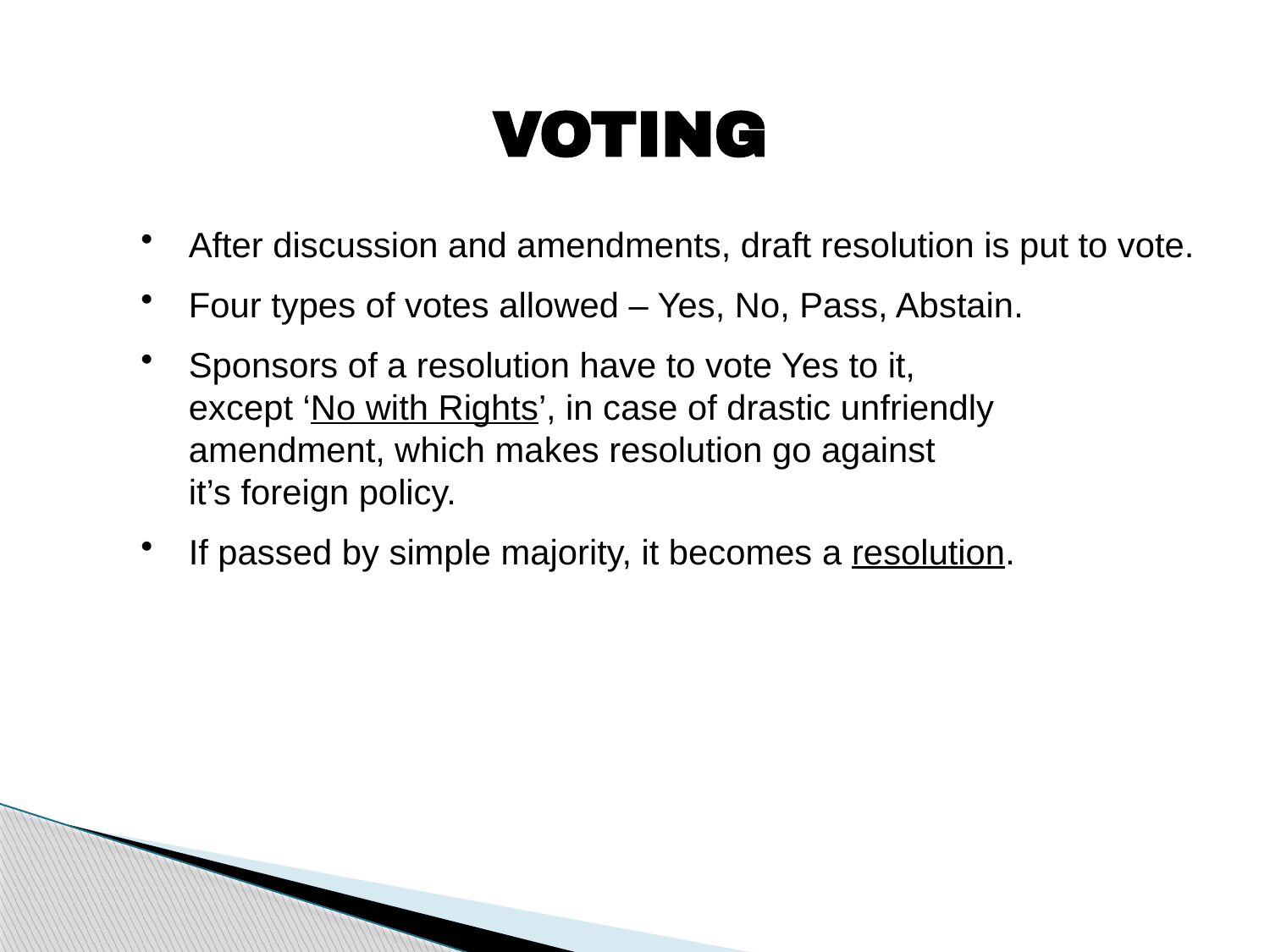

VOTING
After discussion and amendments, draft resolution is put to vote.
Four types of votes allowed – Yes, No, Pass, Abstain.
Sponsors of a resolution have to vote Yes to it,
except ‘No with Rights’, in case of drastic unfriendly
amendment, which makes resolution go against
it’s foreign policy.
If passed by simple majority, it becomes a resolution.